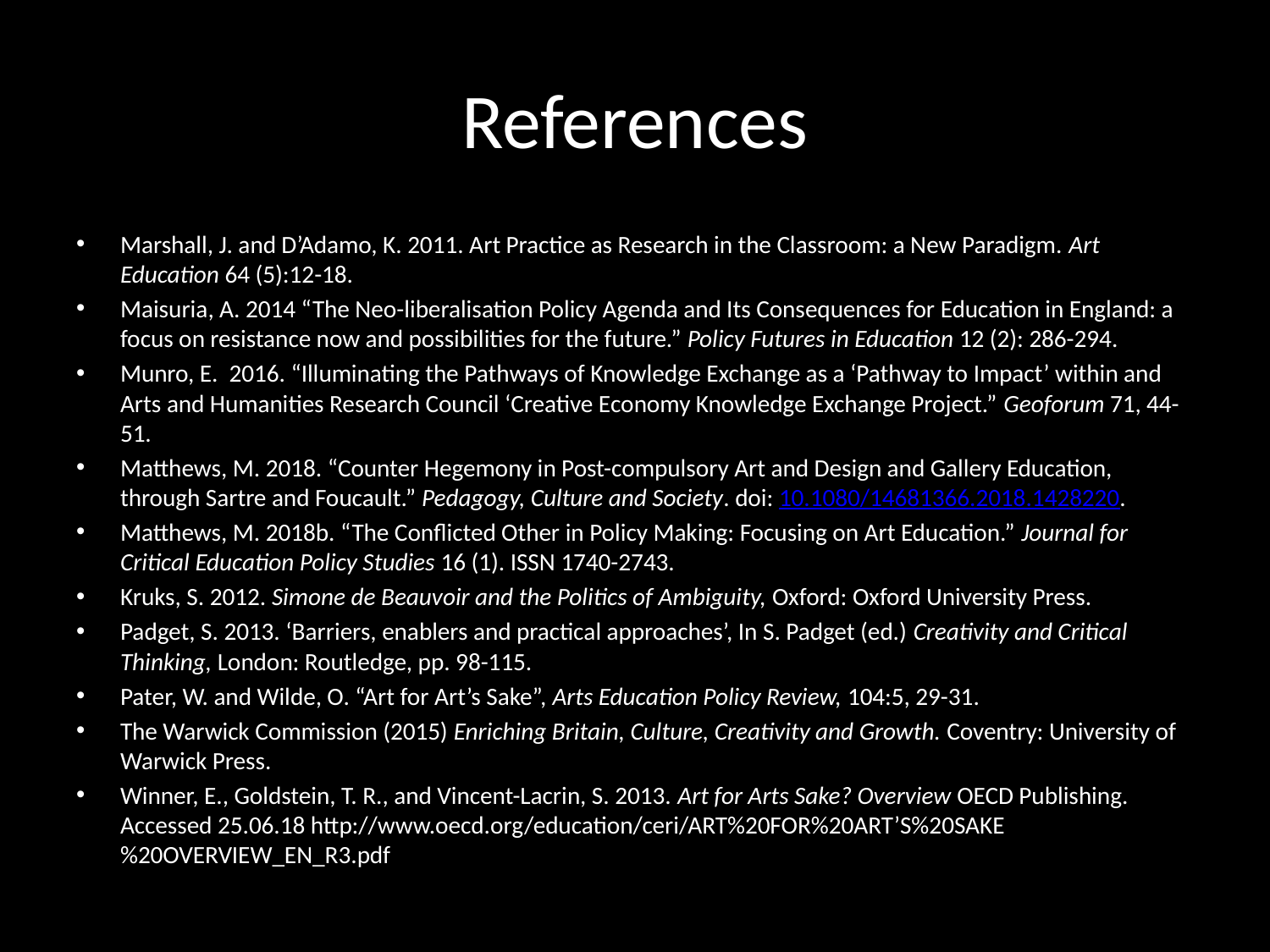

# References
Marshall, J. and D’Adamo, K. 2011. Art Practice as Research in the Classroom: a New Paradigm. Art Education 64 (5):12-18.
Maisuria, A. 2014 “The Neo-liberalisation Policy Agenda and Its Consequences for Education in England: a focus on resistance now and possibilities for the future.” Policy Futures in Education 12 (2): 286-294.
Munro, E.  2016. “Illuminating the Pathways of Knowledge Exchange as a ‘Pathway to Impact’ within and Arts and Humanities Research Council ‘Creative Economy Knowledge Exchange Project.” Geoforum 71, 44-51.
Matthews, M. 2018. “Counter Hegemony in Post-compulsory Art and Design and Gallery Education, through Sartre and Foucault.” Pedagogy, Culture and Society. doi: 10.1080/14681366.2018.1428220.
Matthews, M. 2018b. “The Conflicted Other in Policy Making: Focusing on Art Education.” Journal for Critical Education Policy Studies 16 (1). ISSN 1740-2743.
Kruks, S. 2012. Simone de Beauvoir and the Politics of Ambiguity, Oxford: Oxford University Press.
Padget, S. 2013. ‘Barriers, enablers and practical approaches’, In S. Padget (ed.) Creativity and Critical Thinking, London: Routledge, pp. 98-115.
Pater, W. and Wilde, O. “Art for Art’s Sake”, Arts Education Policy Review, 104:5, 29-31.
The Warwick Commission (2015) Enriching Britain, Culture, Creativity and Growth. Coventry: University of Warwick Press.
Winner, E., Goldstein, T. R., and Vincent-Lacrin, S. 2013. Art for Arts Sake? Overview OECD Publishing. Accessed 25.06.18 http://www.oecd.org/education/ceri/ART%20FOR%20ART’S%20SAKE%20OVERVIEW_EN_R3.pdf